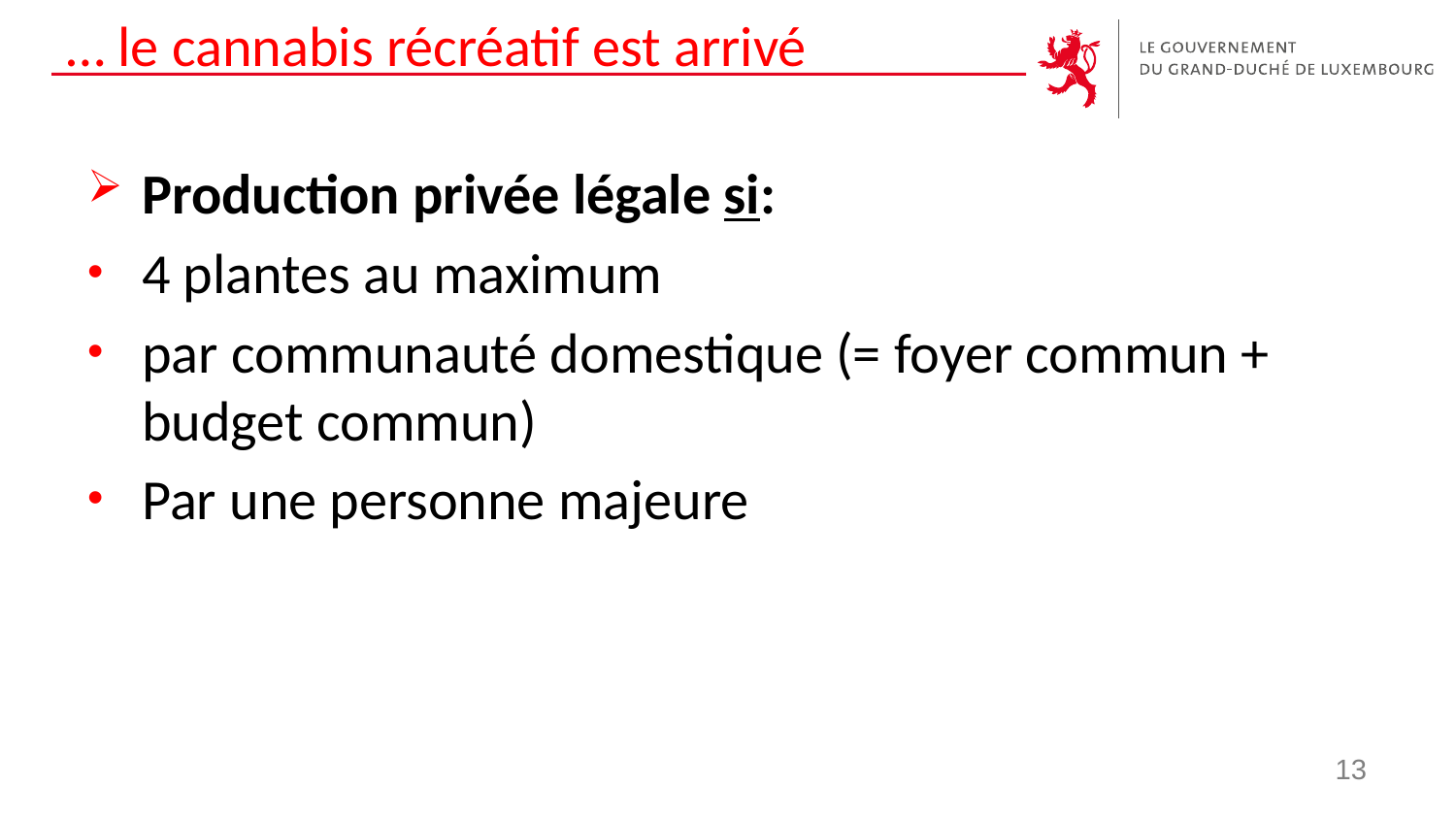

# … le cannabis récréatif est arrivé
Production privée légale si:
4 plantes au maximum
par communauté domestique (= foyer commun + budget commun)
Par une personne majeure

13